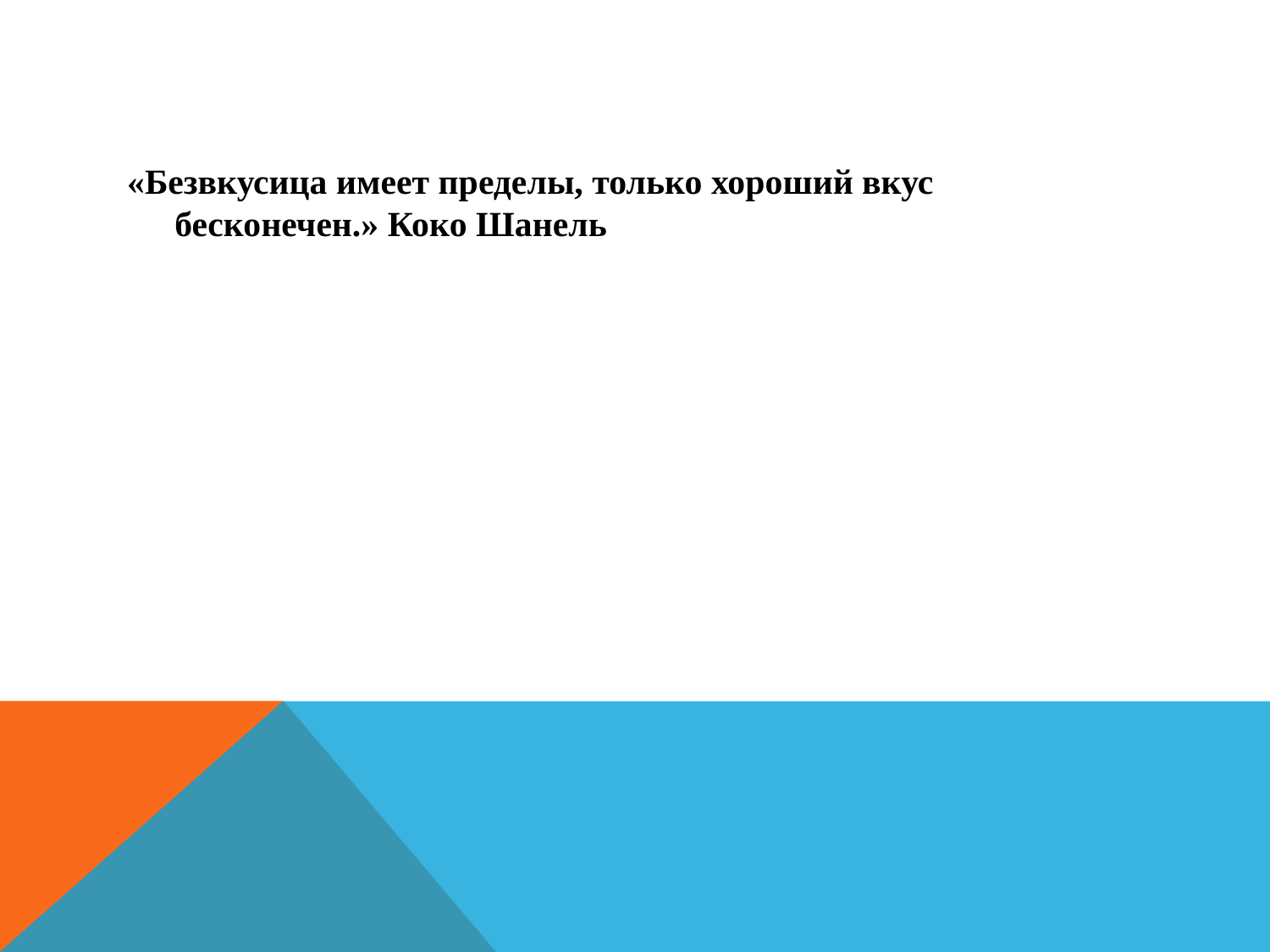

#
«Безвкусица имеет пределы, только хороший вкус бесконечен.» Коко Шанель